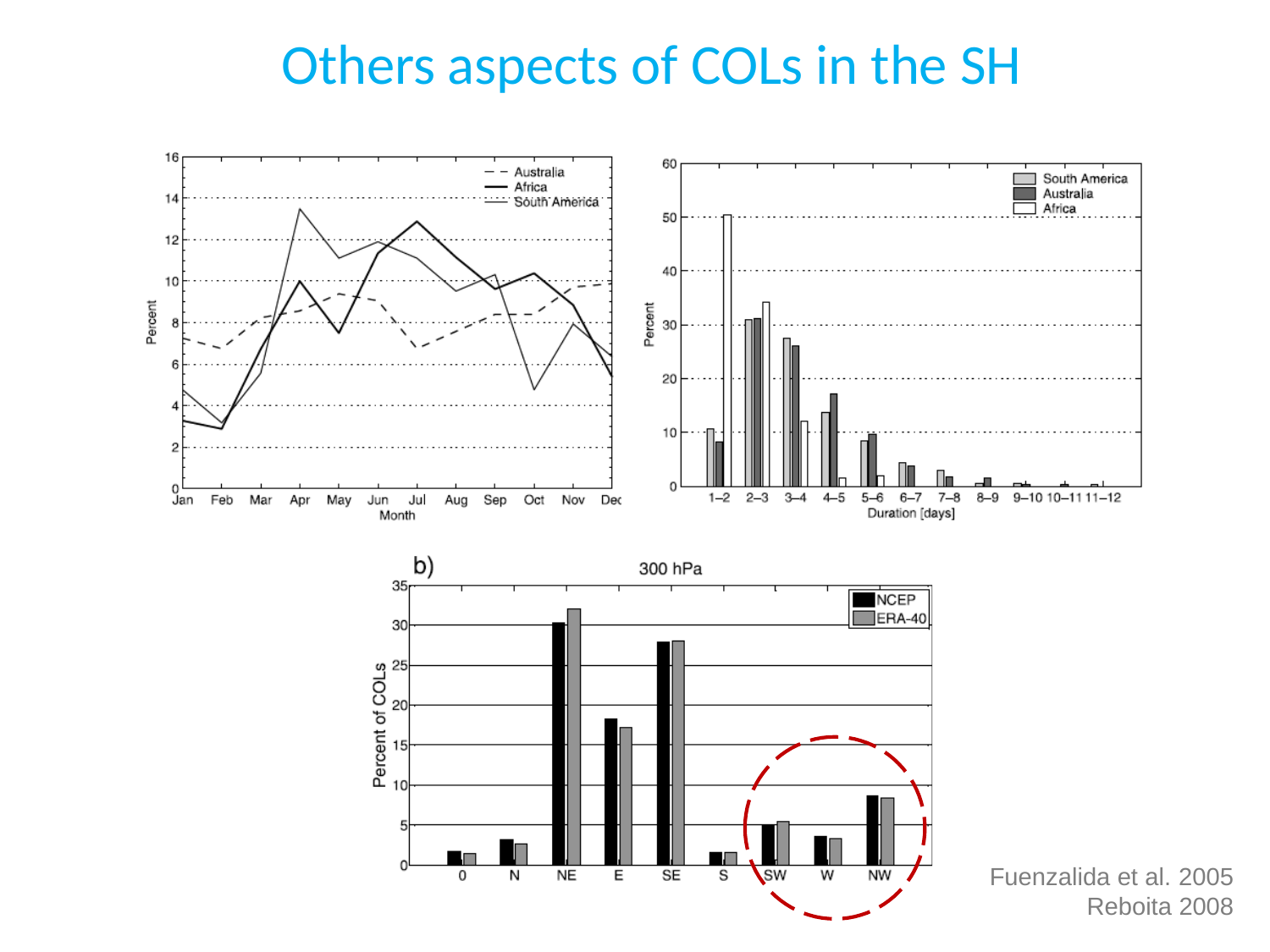

# Others aspects of COLs in the SH

Fuenzalida et al. 2005
Reboita 2008